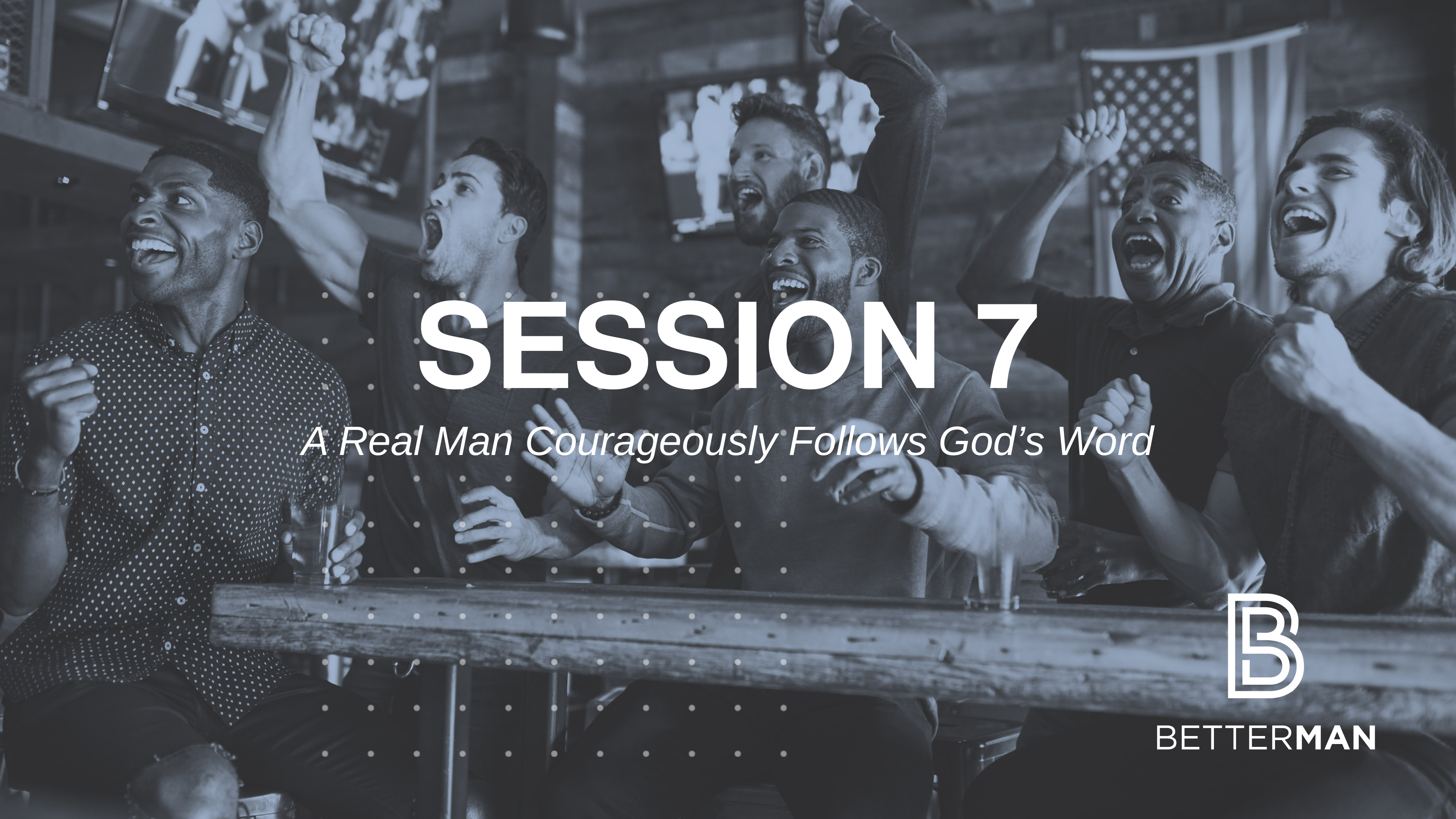

# SESSION 7
A Real Man Courageously Follows God’s Word